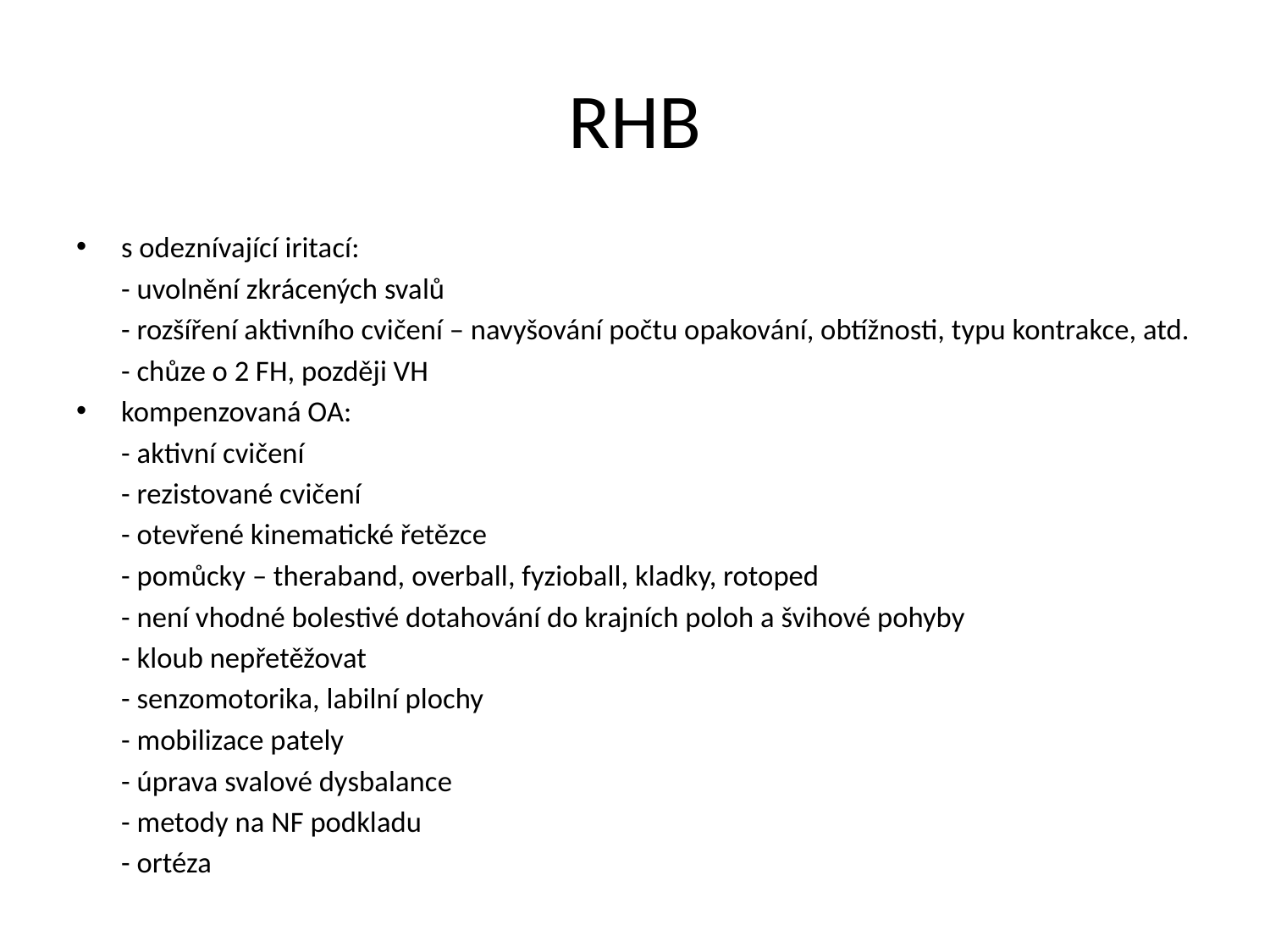

# RHB
s odeznívající iritací:
	- uvolnění zkrácených svalů
	- rozšíření aktivního cvičení – navyšování počtu opakování, obtížnosti, typu kontrakce, atd.
	- chůze o 2 FH, později VH
kompenzovaná OA:
	- aktivní cvičení
	- rezistované cvičení
	- otevřené kinematické řetězce
	- pomůcky – theraband, overball, fyzioball, kladky, rotoped
	- není vhodné bolestivé dotahování do krajních poloh a švihové pohyby
	- kloub nepřetěžovat
	- senzomotorika, labilní plochy
	- mobilizace pately
	- úprava svalové dysbalance
	- metody na NF podkladu
	- ortéza